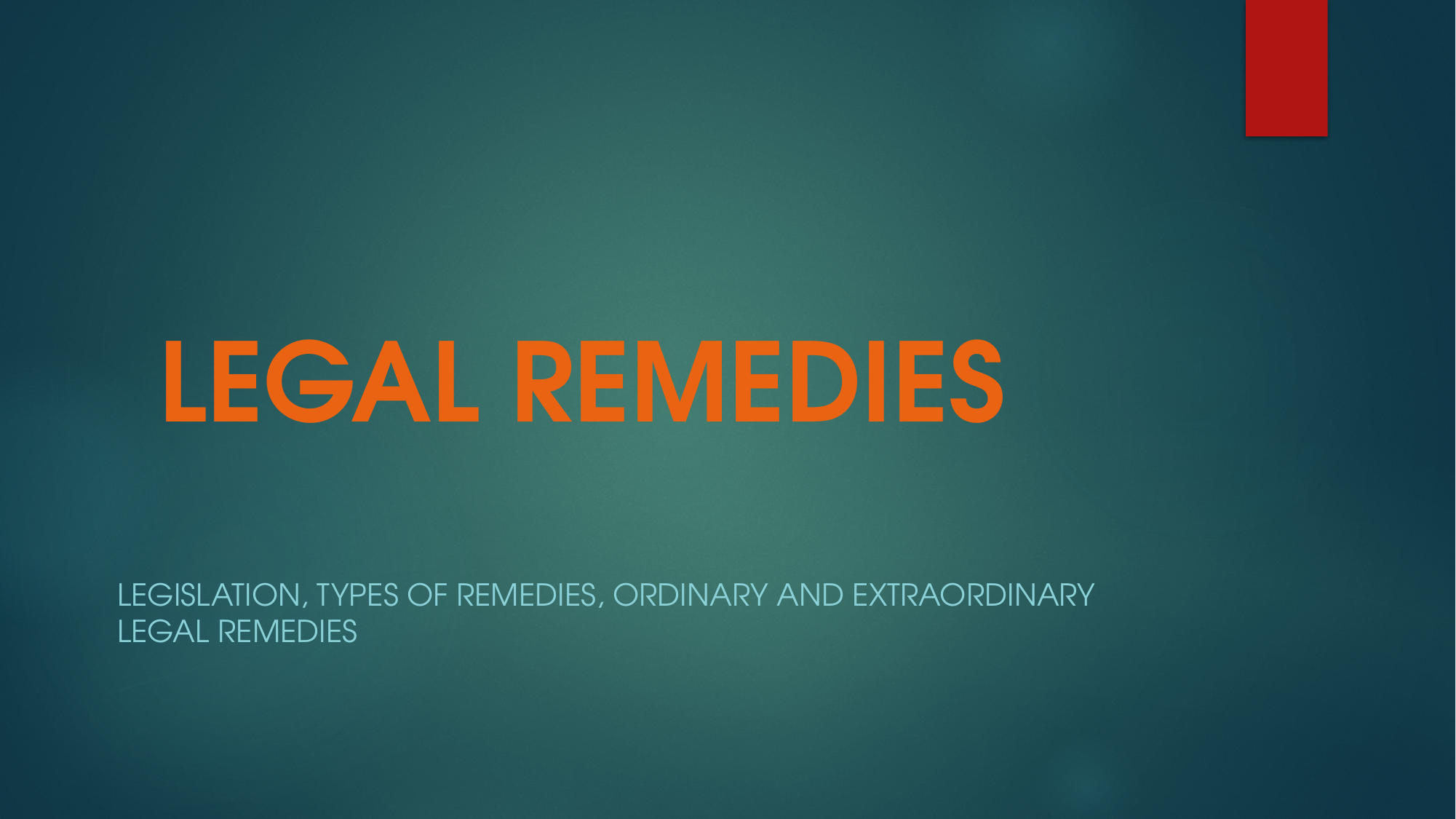

# LEGAL REMEDIES
LEGISLATION, TYPES OF REMEDIES, ORDINARY AND EXTRAORDINARY LEGAL REMEDIES